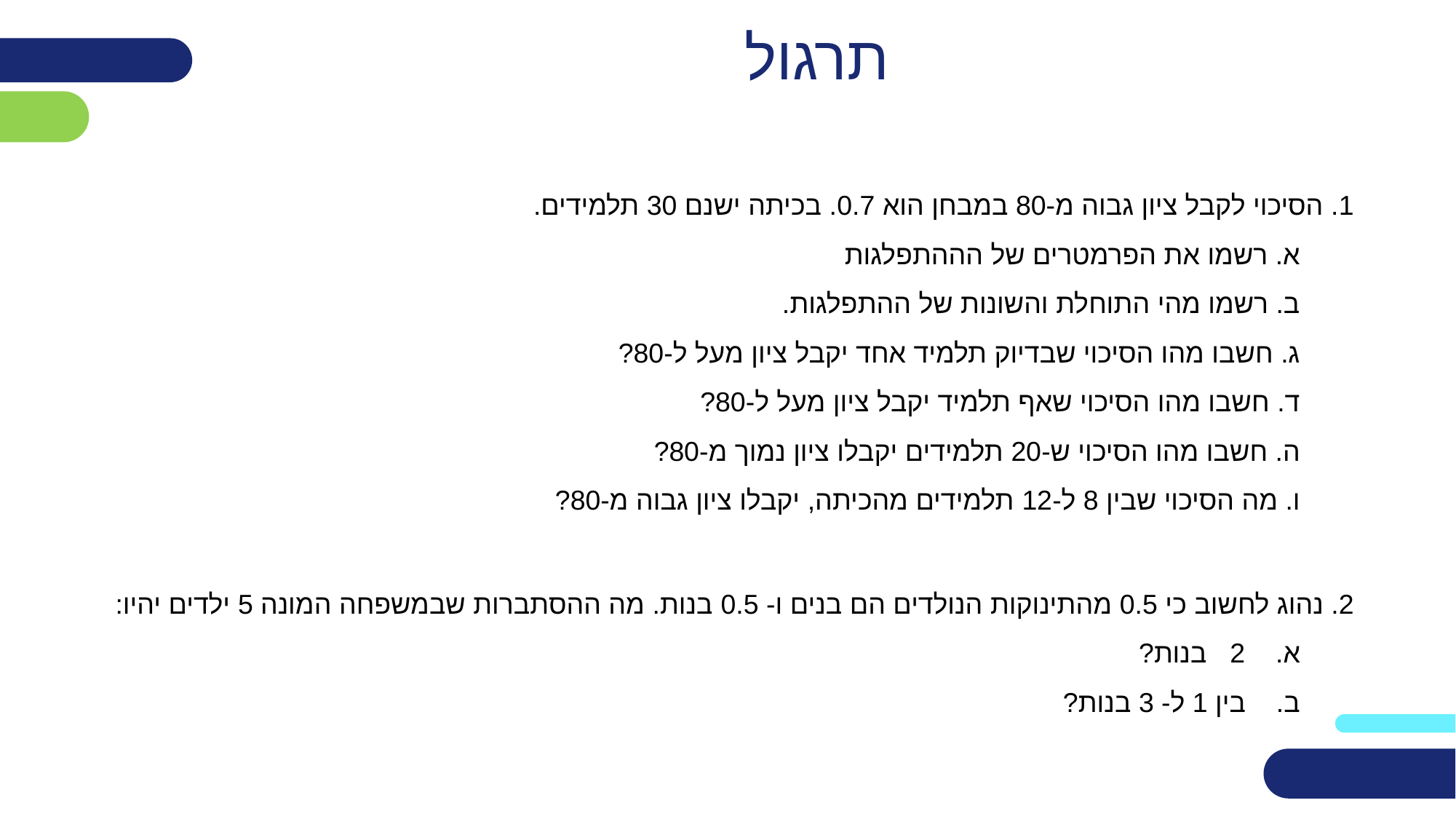

# תרגול
1. הסיכוי לקבל ציון גבוה מ-80 במבחן הוא 0.7. בכיתה ישנם 30 תלמידים.
       א. רשמו את הפרמטרים של הההתפלגות
       ב. רשמו מהי התוחלת והשונות של ההתפלגות.
       ג. חשבו מהו הסיכוי שבדיוק תלמיד אחד יקבל ציון מעל ל-80?
       ד. חשבו מהו הסיכוי שאף תלמיד יקבל ציון מעל ל-80?
       ה. חשבו מהו הסיכוי ש-20 תלמידים יקבלו ציון נמוך מ-80?
       ו. מה הסיכוי שבין 8 ל-12 תלמידים מהכיתה, יקבלו ציון גבוה מ-80?

2. נהוג לחשוב כי 0.5 מהתינוקות הנולדים הם בנים ו- 0.5 בנות. מה ההסתברות שבמשפחה המונה 5 ילדים יהיו:
       א.    2   בנות?
       ב.    בין 1 ל- 3 בנות?